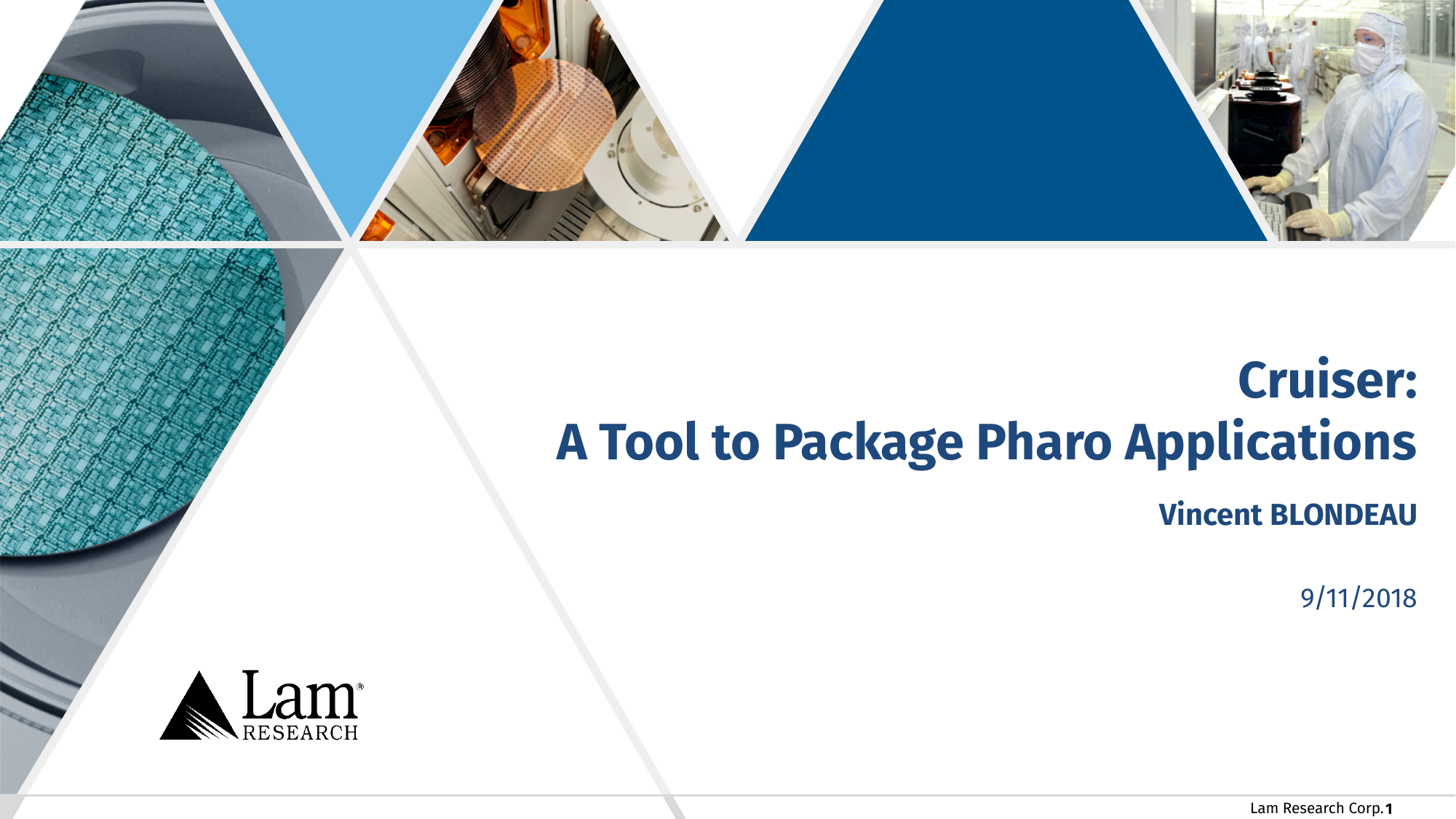

# Cruiser: A Tool to Package Pharo Applications
Vincent BLONDEAU
9/11/2018